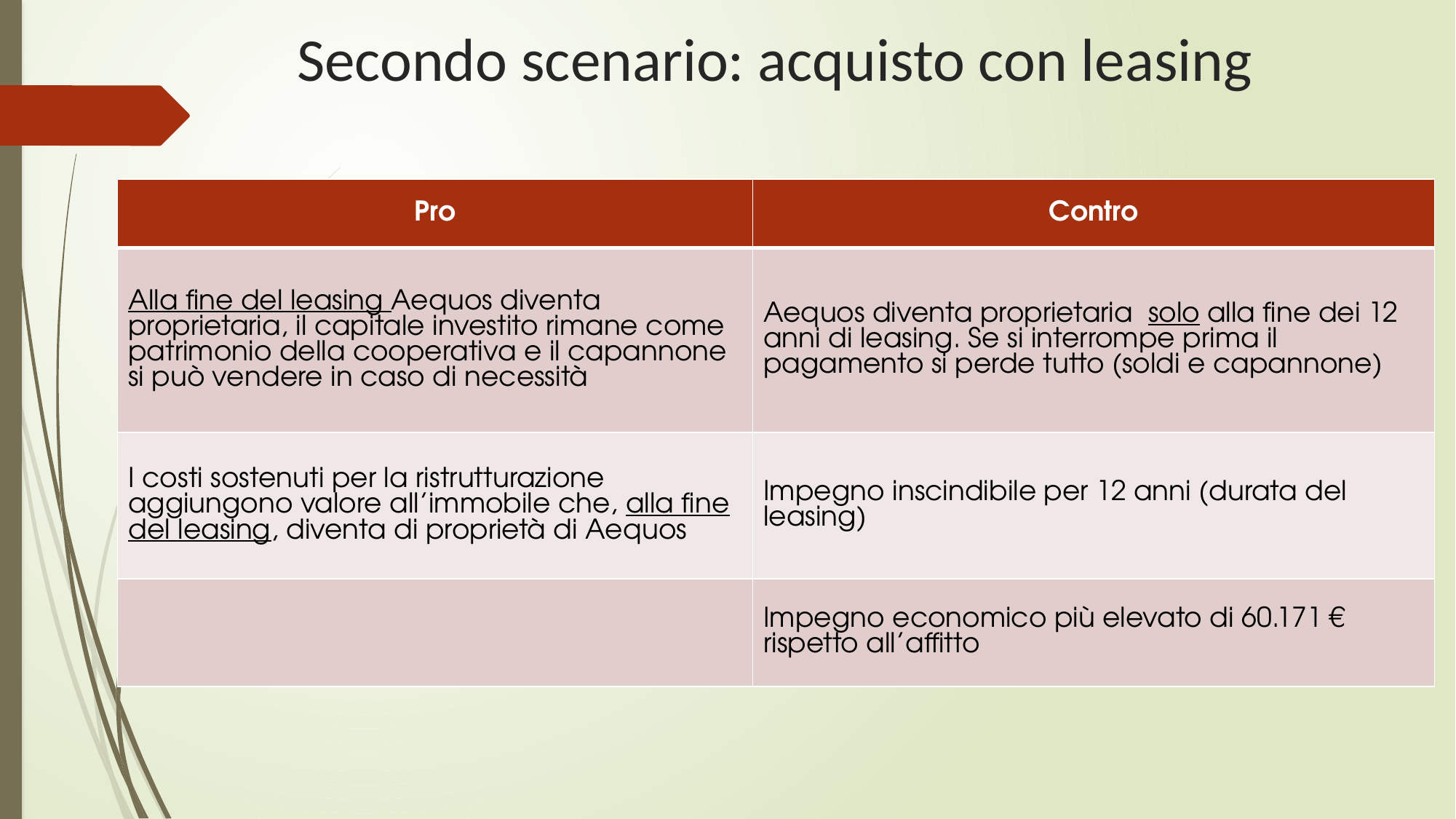

# Secondo scenario: acquisto con leasing
| Pro | Contro |
| --- | --- |
| Alla fine del leasing Aequos diventa proprietaria, il capitale investito rimane come patrimonio della cooperativa e il capannone si può vendere in caso di necessità | Aequos diventa proprietaria solo alla fine dei 12 anni di leasing. Se si interrompe prima il pagamento si perde tutto (soldi e capannone) |
| I costi sostenuti per la ristrutturazione aggiungono valore all’immobile che, alla fine del leasing, diventa di proprietà di Aequos | Impegno inscindibile per 12 anni (durata del leasing) |
|  | Impegno economico più elevato di 60.171 € rispetto all’affitto |